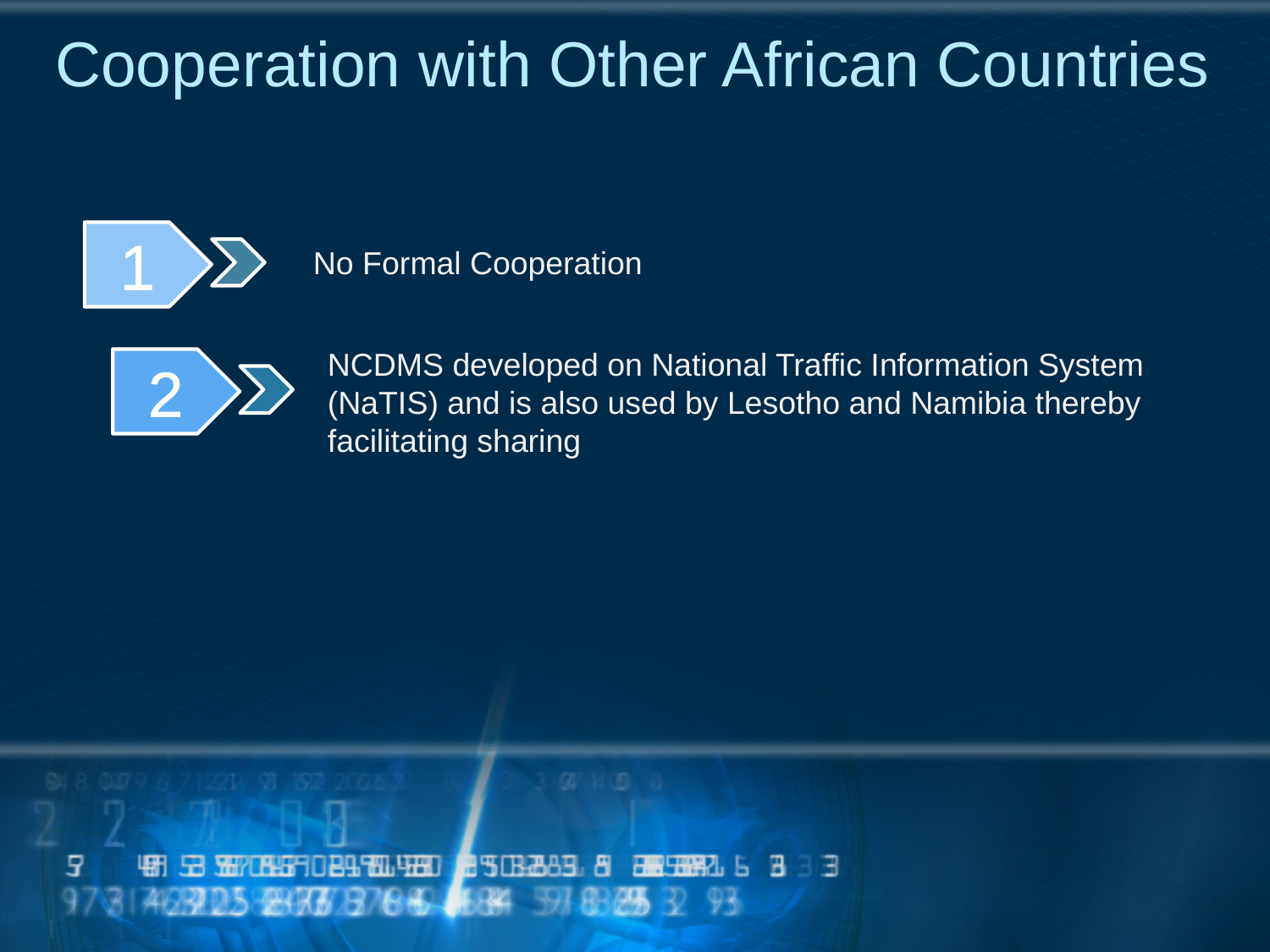

# Cooperation with Other African Countries
1

No Formal Cooperation
NCDMS developed on National Traffic Information System (NaTIS) and is also used by Lesotho and Namibia thereby facilitating sharing

2